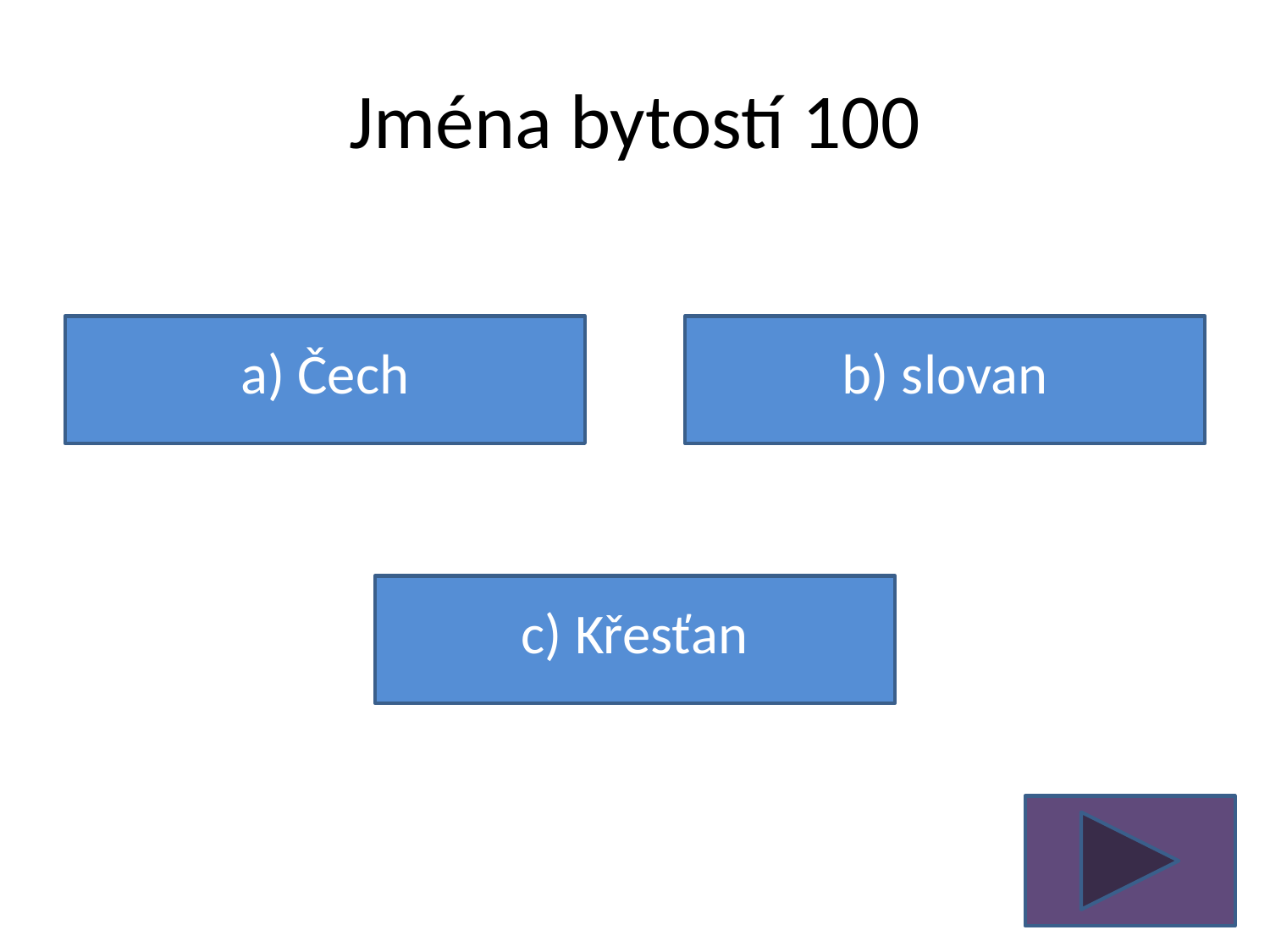

# Jména bytostí 100
a) Čech
a) Čech
b) slovan
c) Křesťan